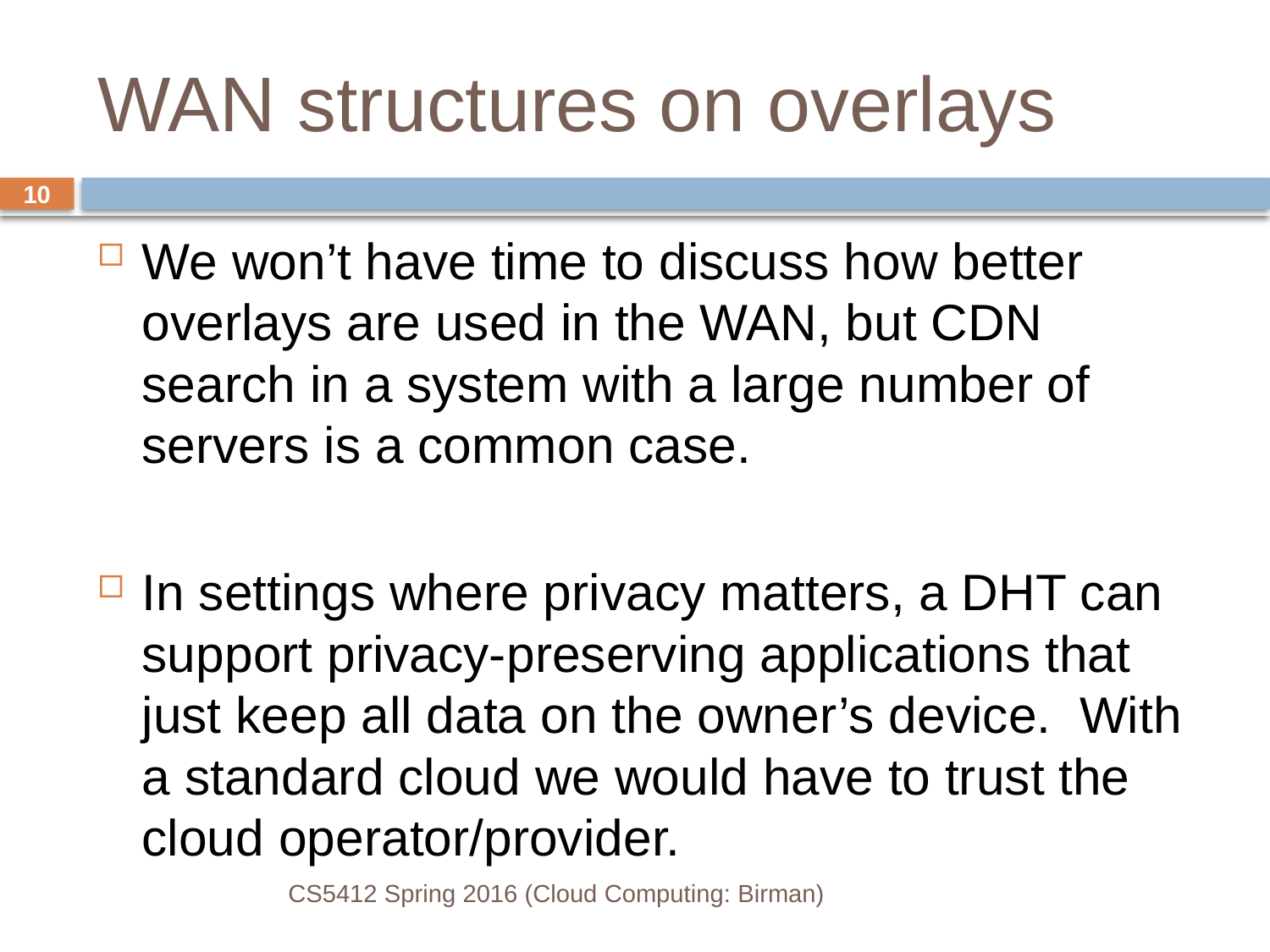

# WAN structures on overlays
10
We won’t have time to discuss how better overlays are used in the WAN, but CDN search in a system with a large number of servers is a common case.

In settings where privacy matters, a DHT can support privacy-preserving applications that just keep all data on the owner’s device.  With a standard cloud we would have to trust the cloud operator/provider.
CS5412 Spring 2016 (Cloud Computing: Birman)